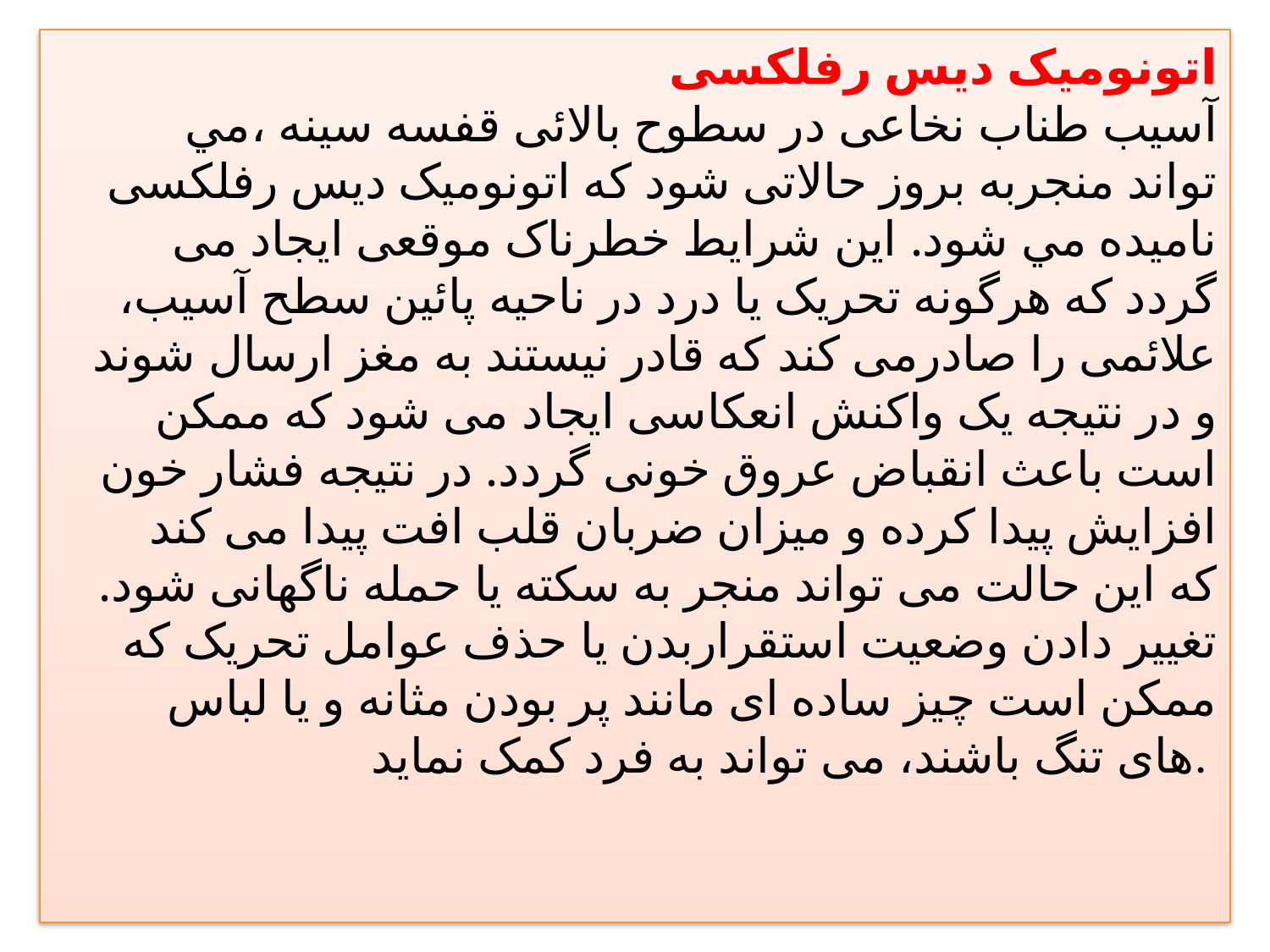

اتونوميک ديس رفلکسی
آسيب طناب نخاعی در سطوح بالائی قفسه سينه ،مي تواند منجربه بروز حالاتی شود که اتونوميک ديس رفلکسی ناميده مي شود. اين شرايط خطرناک موقعی ايجاد می گردد که هرگونه تحريک يا درد در ناحيه پائين سطح آسيب، علائمی را صادرمی کند که قادر نيستند به مغز ارسال شوند و در نتيجه یک واکنش انعکاسی ايجاد می شود که ممکن است باعث انقباض عروق خونی گردد. در نتيجه فشار خون افزايش پيدا کرده و ميزان ضربان قلب افت پیدا می کند که این حالت می تواند منجر به سکته يا حمله ناگهانی شود. تغيير دادن وضعيت استقراربدن يا حذف عوامل تحريک که ممکن است چيز ساده ای مانند پر بودن مثانه و يا لباس های تنگ باشند، می تواند به فرد کمک نمايد.